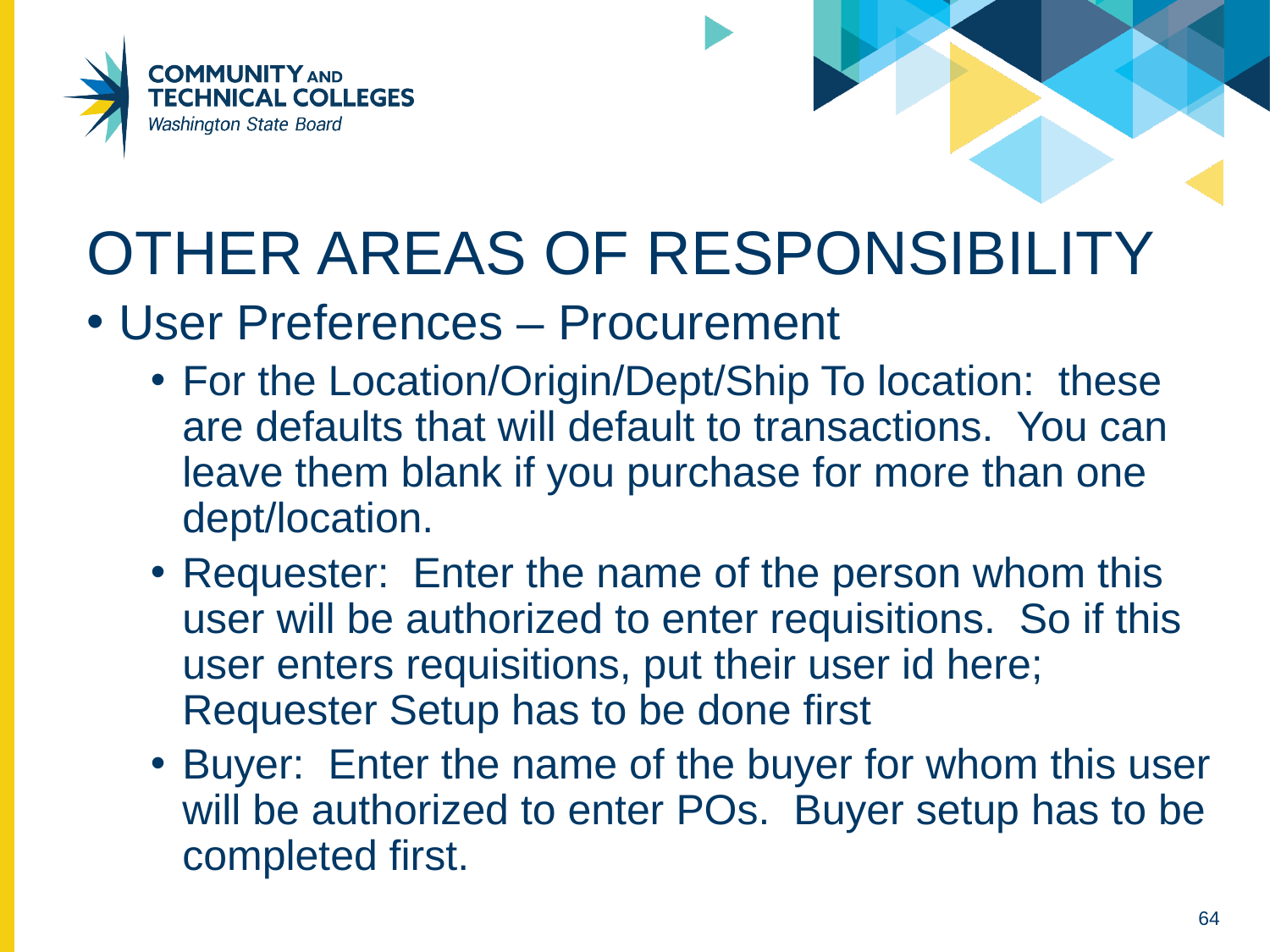

# Other Areas of Responsibility
User Preferences – Procurement
For the Location/Origin/Dept/Ship To location:  these are defaults that will default to transactions.  You can leave them blank if you purchase for more than one dept/location.
Requester:  Enter the name of the person whom this user will be authorized to enter requisitions.  So if this user enters requisitions, put their user id here;  Requester Setup has to be done first
Buyer:  Enter the name of the buyer for whom this user will be authorized to enter POs.  Buyer setup has to be completed first.

64